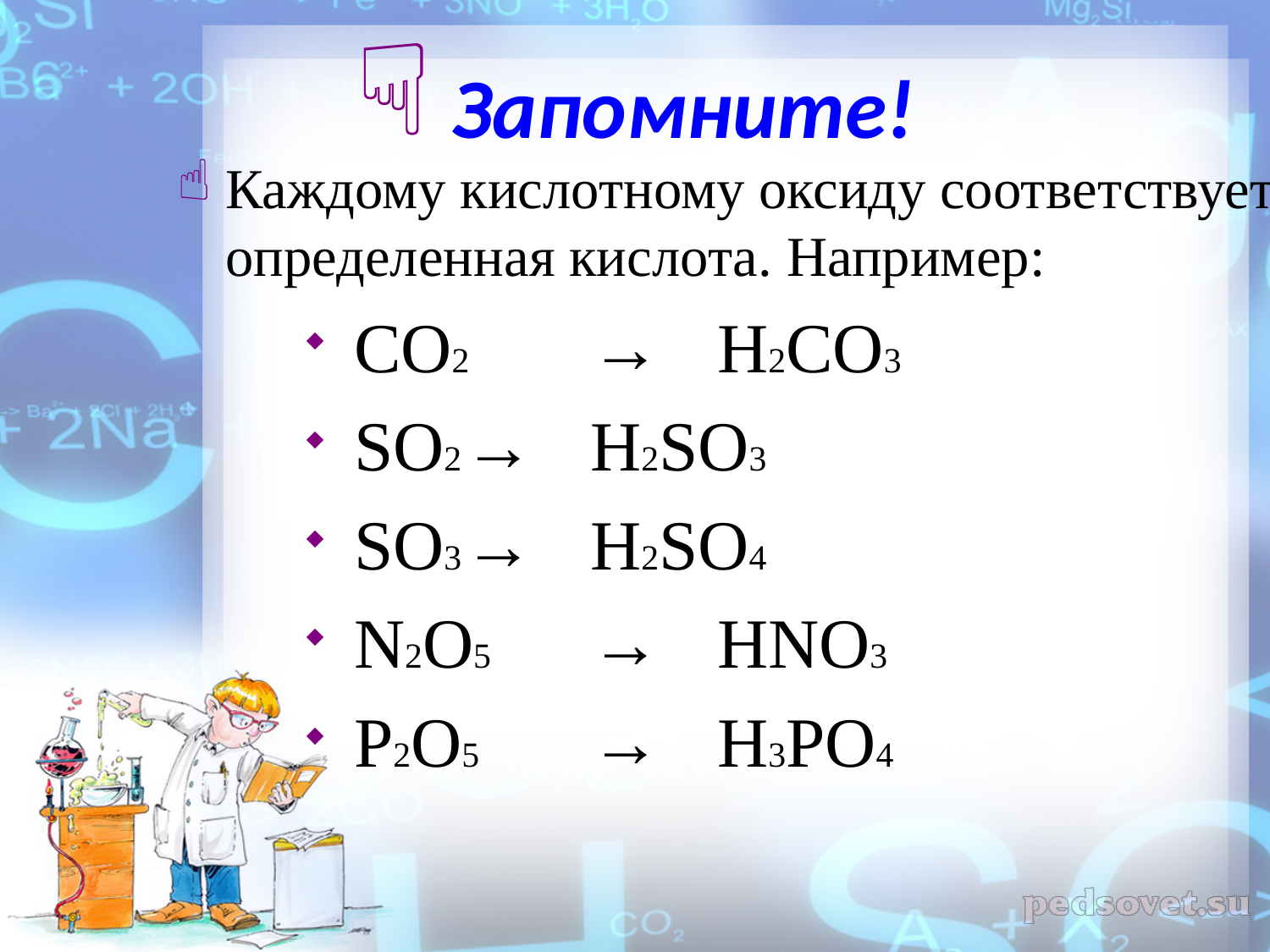

# Запомните!
Каждому кислотному оксиду соответствует определенная кислота. Например:
 СО2	→	Н2СО3
 SО2	→	H2SО3
 SО3	→	Н2SО4
 N2О5	→	HNO3
 P2О5	→	H3PO4